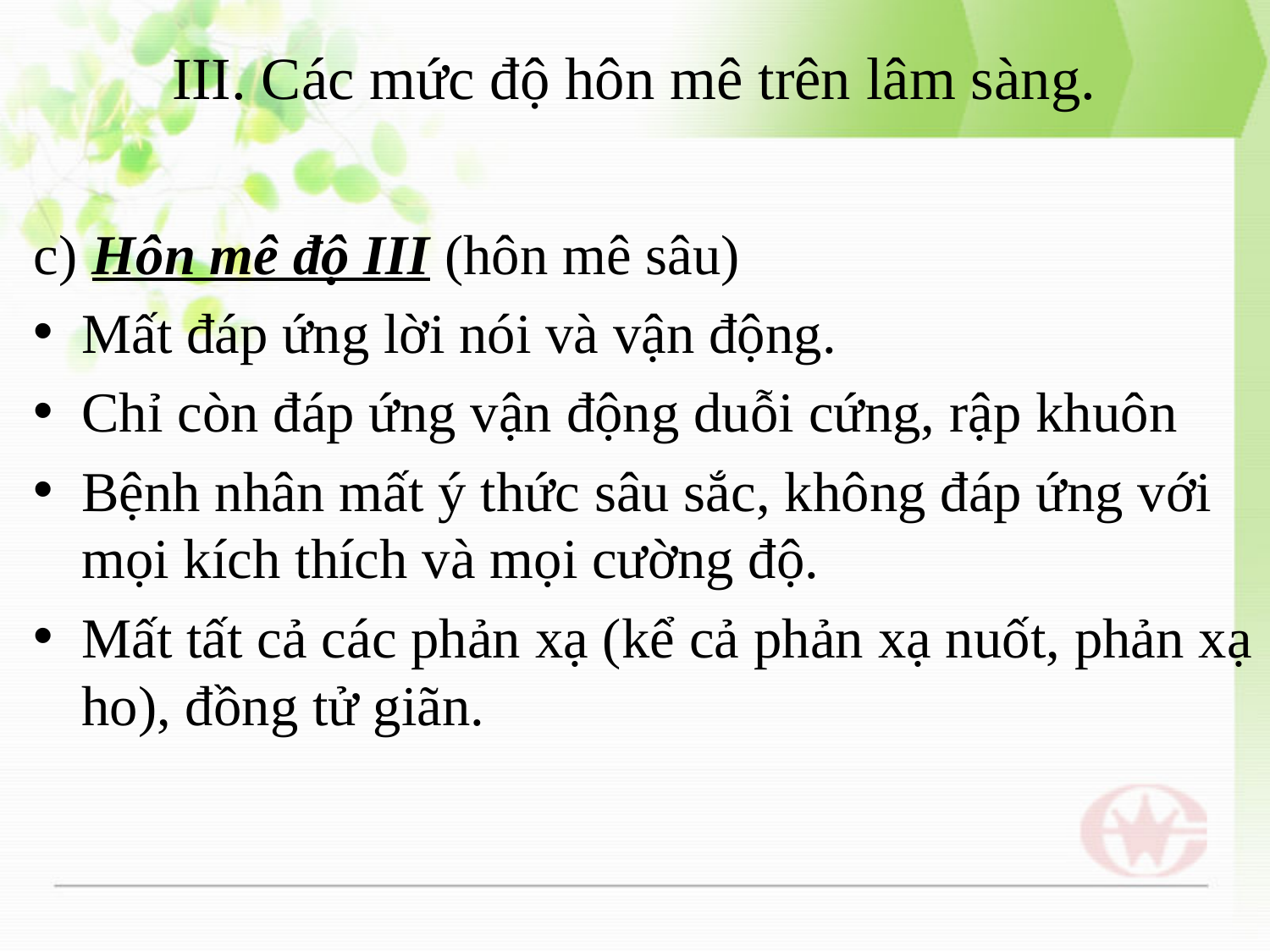

# III. Các mức độ hôn mê trên lâm sàng.
c) Hôn mê độ III (hôn mê sâu)
Mất đáp ứng lời nói và vận động.
Chỉ còn đáp ứng vận động duỗi cứng, rập khuôn
Bệnh nhân mất ý thức sâu sắc, không đáp ứng với mọi kích thích và mọi cường độ.
Mất tất cả các phản xạ (kể cả phản xạ nuốt, phản xạ ho), đồng tử giãn.